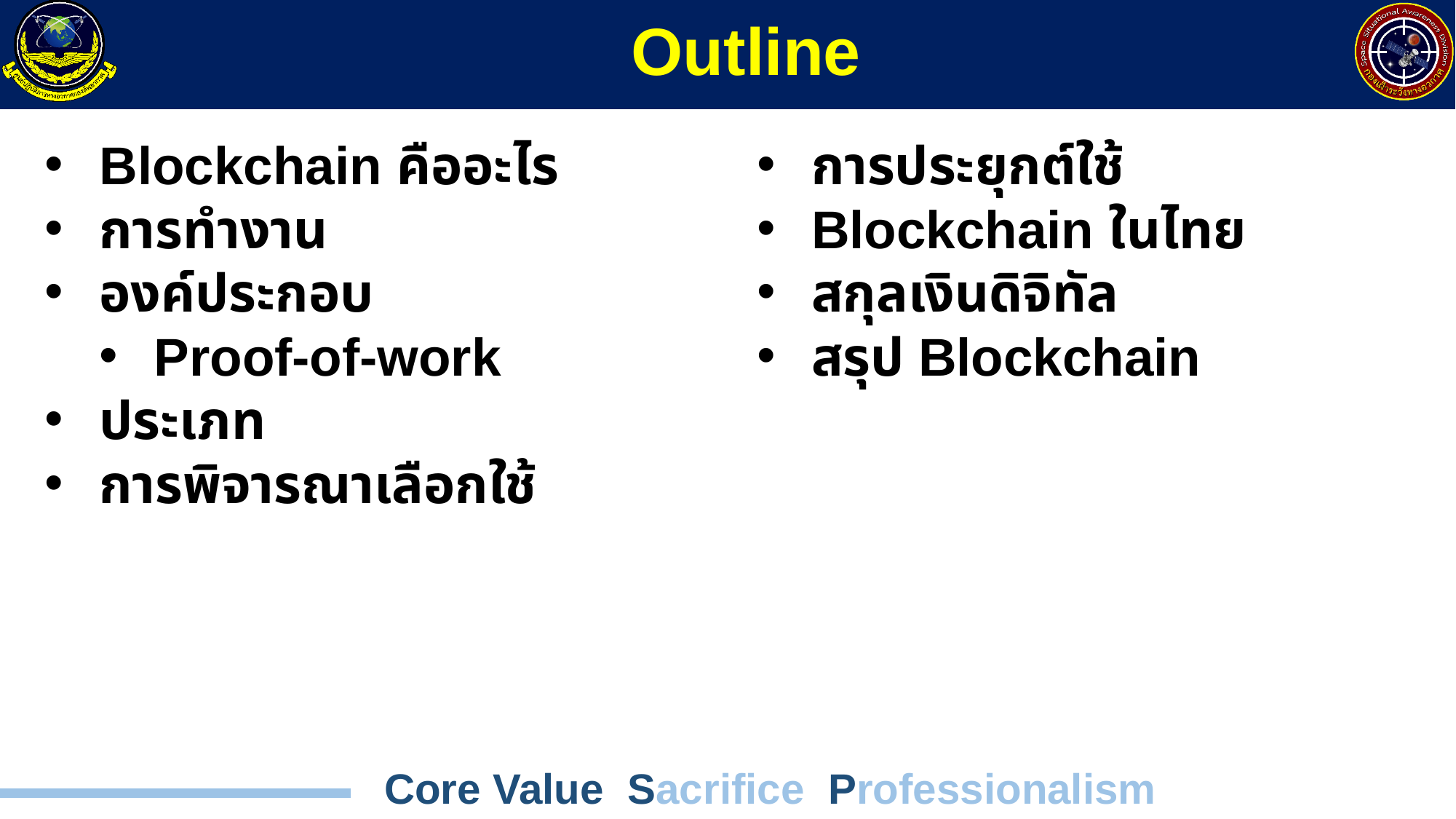

# Outline
การประยุกต์ใช้
Blockchain ในไทย
สกุลเงินดิจิทัล
สรุป Blockchain
Blockchain คืออะไร
การทำงาน
องค์ประกอบ
Proof-of-work
ประเภท
การพิจารณาเลือกใช้